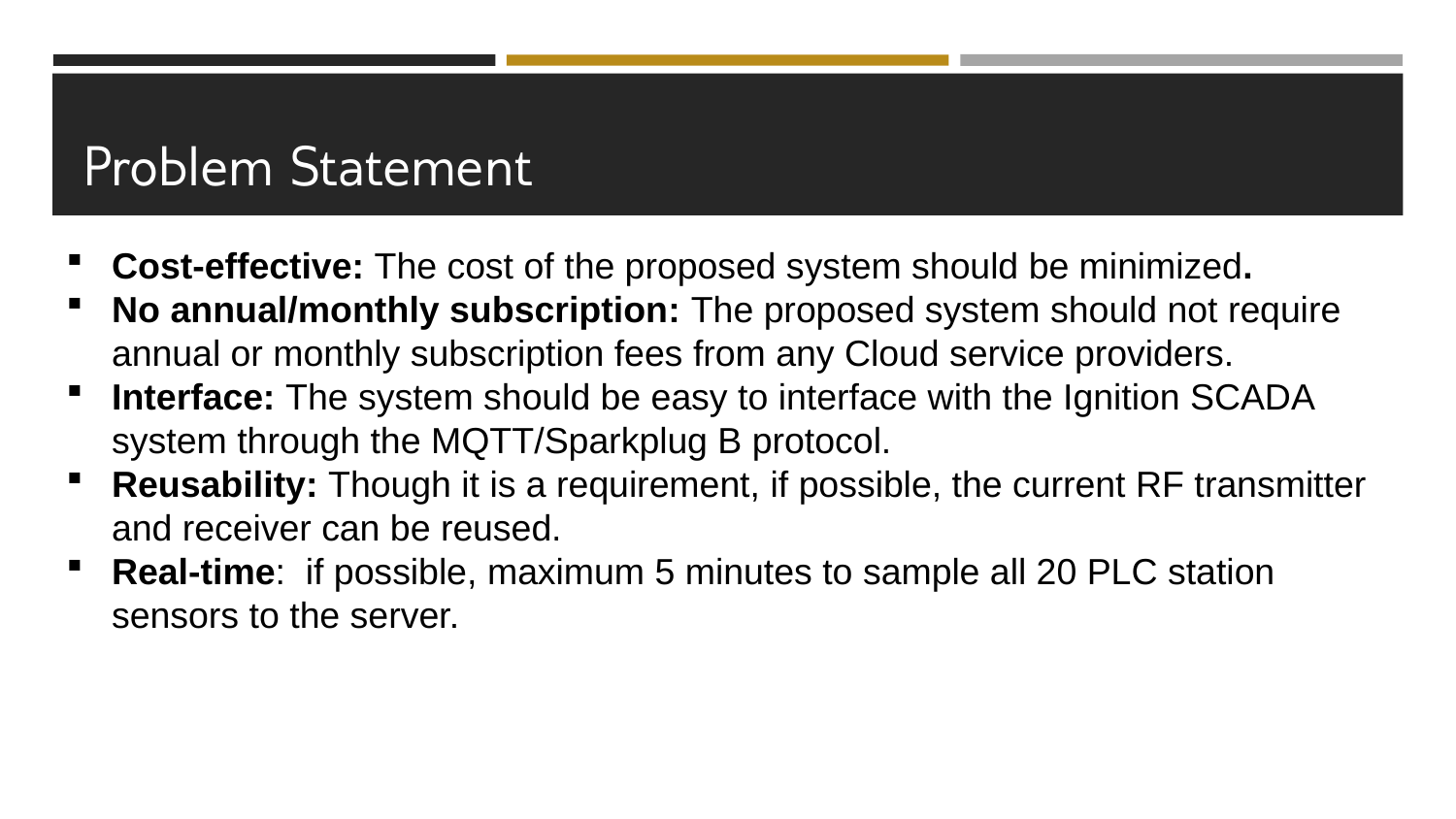

# Problem Statement
Cost-effective: The cost of the proposed system should be minimized.
No annual/monthly subscription: The proposed system should not require annual or monthly subscription fees from any Cloud service providers.
Interface: The system should be easy to interface with the Ignition SCADA system through the MQTT/Sparkplug B protocol.
Reusability: Though it is a requirement, if possible, the current RF transmitter and receiver can be reused.
Real-time:  if possible, maximum 5 minutes to sample all 20 PLC station sensors to the server.